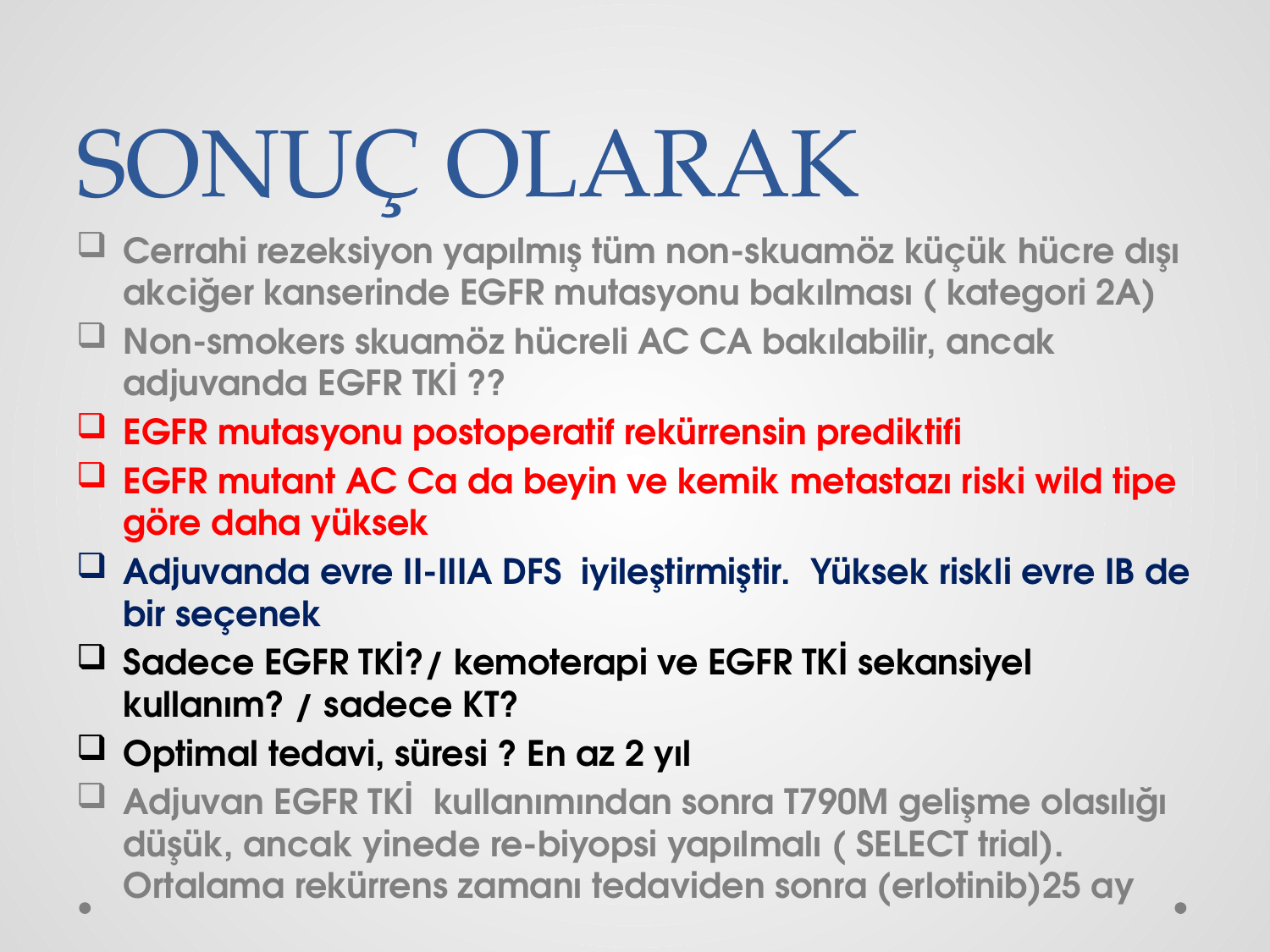

# SONUÇ OLARAK
Cerrahi rezeksiyon yapılmış tüm non-skuamöz küçük hücre dışı akciğer kanserinde EGFR mutasyonu bakılması ( kategori 2A)
Non-smokers skuamöz hücreli AC CA bakılabilir, ancak adjuvanda EGFR TKİ ??
EGFR mutasyonu postoperatif rekürrensin prediktifi
EGFR mutant AC Ca da beyin ve kemik metastazı riski wild tipe göre daha yüksek
Adjuvanda evre II-IIIA DFS  iyileştirmiştir.  Yüksek riskli evre IB de bir seçenek
Sadece EGFR TKİ?/ kemoterapi ve EGFR TKİ sekansiyel kullanım? / sadece KT?
Optimal tedavi, süresi ? En az 2 yıl
Adjuvan EGFR TKİ  kullanımından sonra T790M gelişme olasılığı düşük, ancak yinede re-biyopsi yapılmalı ( SELECT trial). Ortalama rekürrens zamanı tedaviden sonra (erlotinib)25 ay